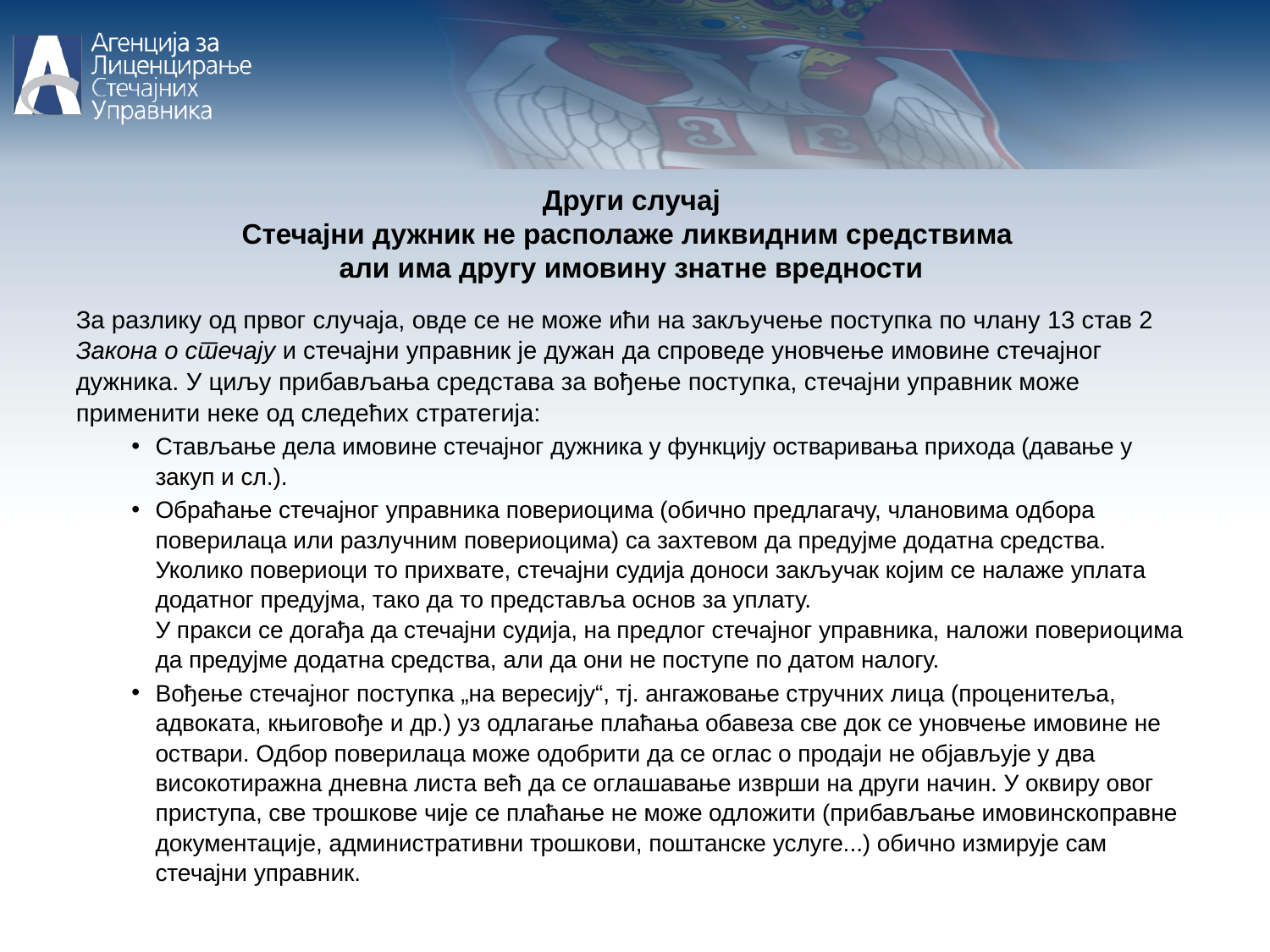

Други случај
Стечајни дужник не располаже ликвидним средствима
али има другу имовину знатне вредности

За разлику од првог случаја, овде се не може ићи на закључење поступка по члану 13 став 2 Закона о стечају и стечајни управник је дужан да спроведе уновчење имовине стечајног дужника. У циљу прибављања средстава за вођење поступка, стечајни управник може применити неке од следећих стратегија:
Стављање дела имовине стечајног дужника у функцију остваривања прихода (давање у закуп и сл.).
Обраћање стечајног управника повериоцима (обично предлагачу, члановима одбора поверилаца или разлучним повериоцима) са захтевом да предујме додатна средства. Уколико повериоци то прихвате, стечајни судија доноси закључак којим се налаже уплата додатног предујма, тако да то представља основ за уплату.
У пракси се догађа да стечајни судија, на предлог стечајног управника, наложи повериoцима да предујме додатна средства, али да они не поступе по датом налогу.
Вођење стечајног поступка „на вересију“, тј. ангажовање стручних лица (проценитеља, адвоката, књиговође и др.) уз одлагање плаћања обавеза све док се уновчење имовине не оствари. Одбор поверилаца може одобрити да се оглас о продаји не објављује у два високотиражна дневна листа већ да се оглашавање изврши на други начин. У оквиру овог приступа, све трошкове чије се плаћање не може одложити (прибављање имовинскоправне документације, административни трошкови, поштанске услуге...) обично измирује сам стечајни управник.